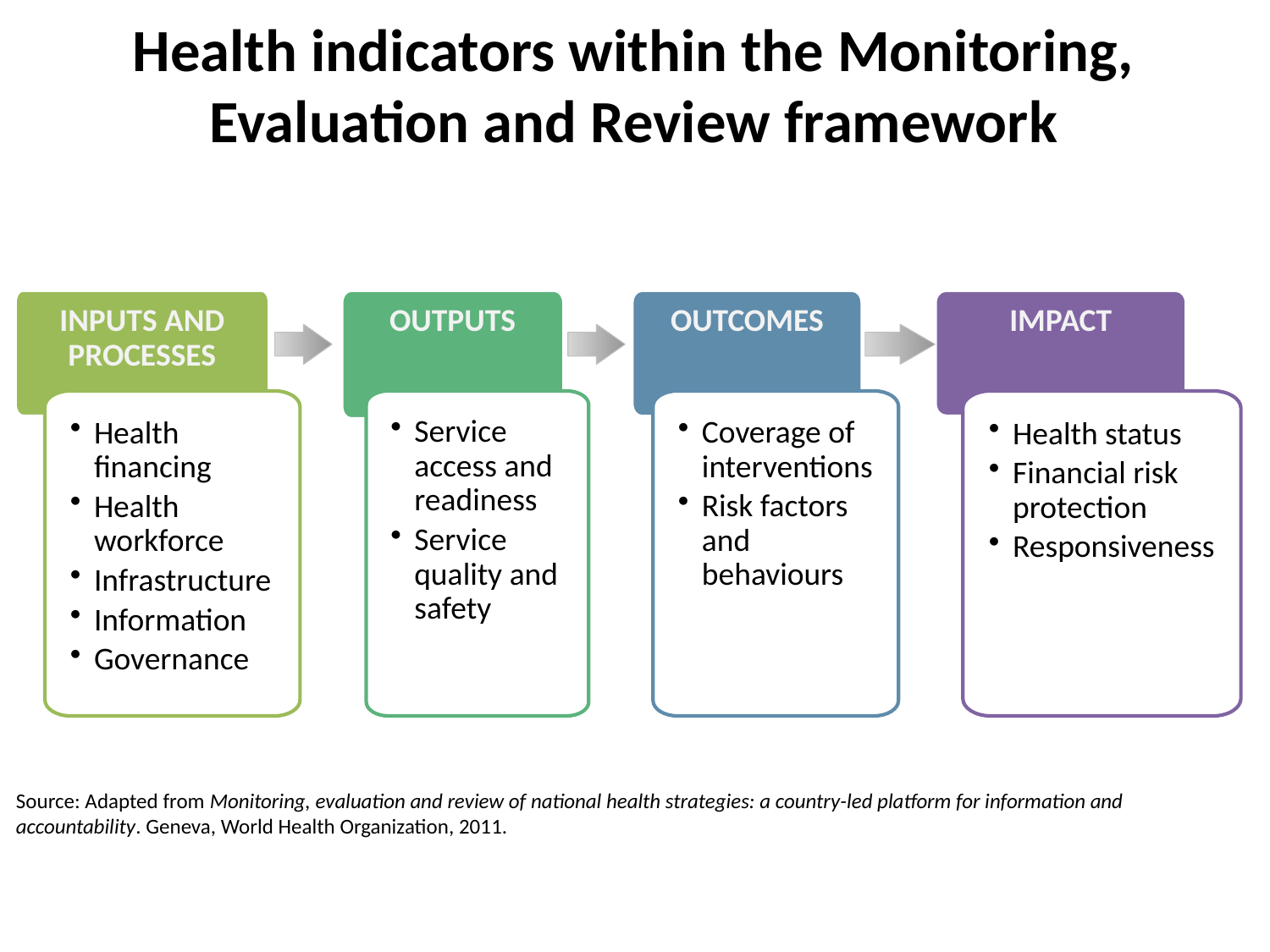

# Health indicators within the Monitoring, Evaluation and Review framework
INPUTS AND PROCESSES
OUTPUTS
OUTCOMES
IMPACT

Health financing
Health workforce
Infrastructure
Information
Governance
Service access and readiness
Service quality and safety
Coverage of interventions
Risk factors and behaviours
Health status
Financial risk protection
Responsiveness
Source: Adapted from Monitoring, evaluation and review of national health strategies: a country-led platform for information and accountability. Geneva, World Health Organization, 2011.